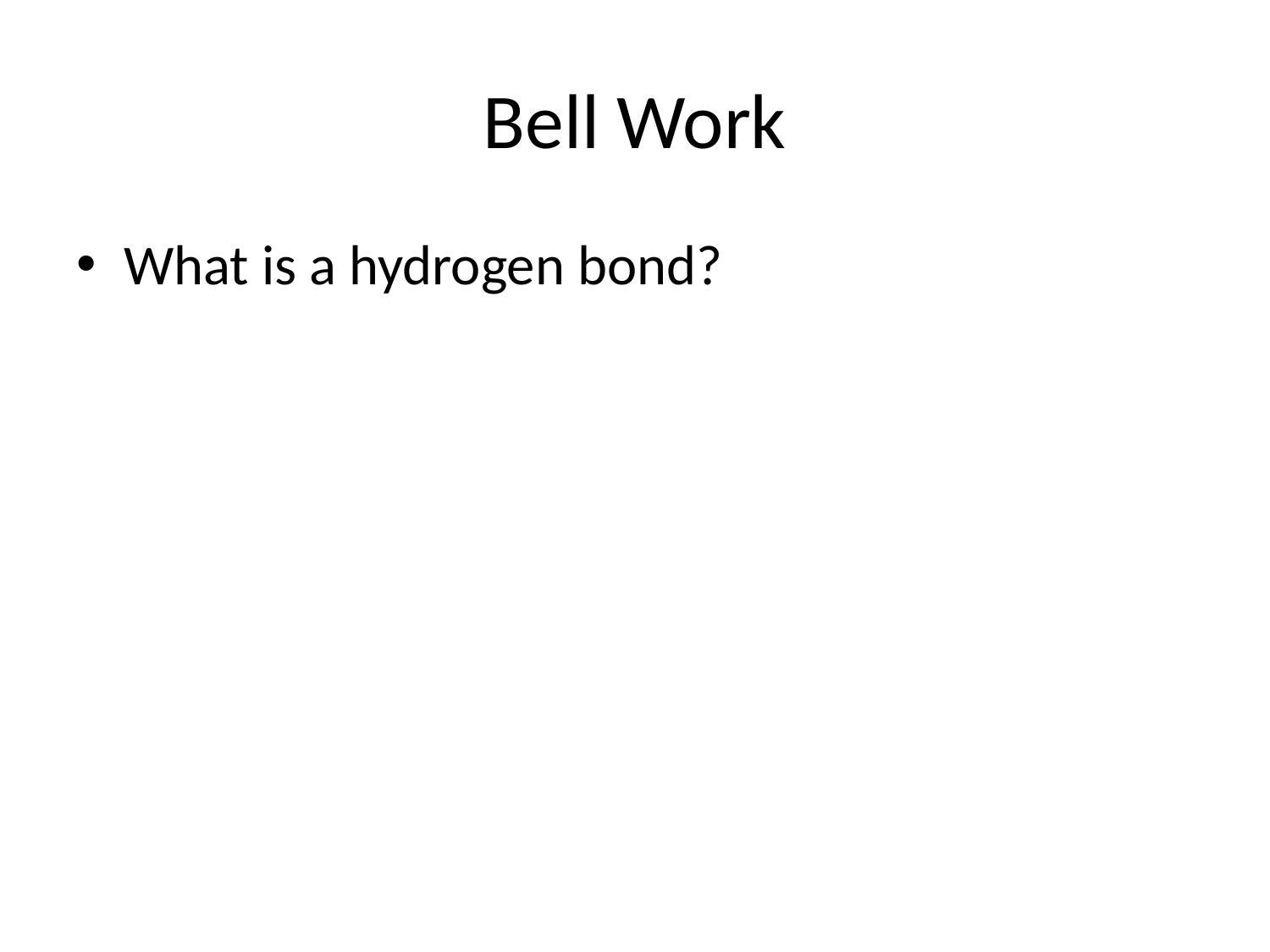

# Bell Work
What is a hydrogen bond?